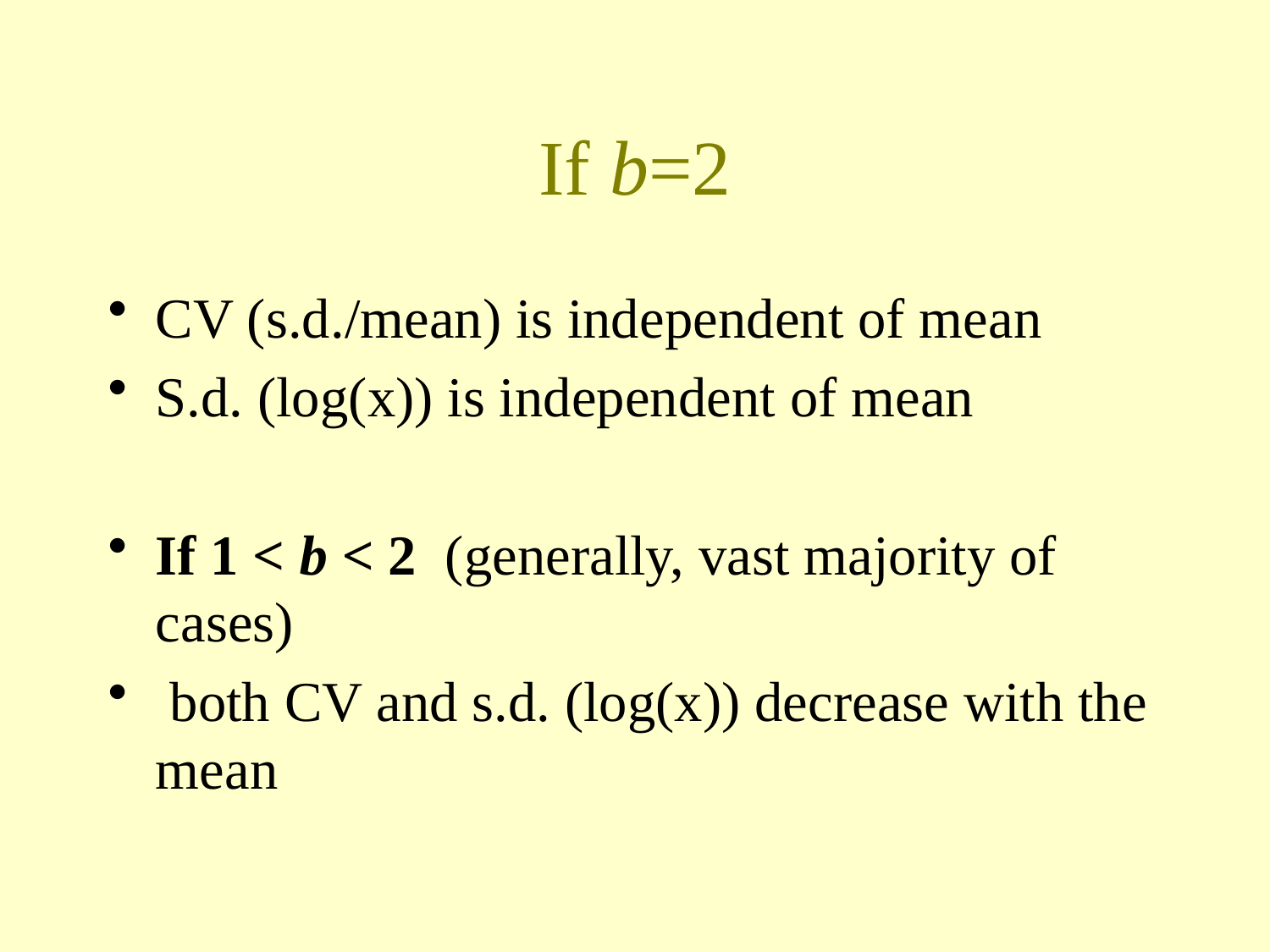

# If b=2
CV (s.d./mean) is independent of mean
S.d. (log(x)) is independent of mean

If 1 < b < 2  (generally, vast majority of cases)
 both CV and s.d. (log(x)) decrease with the mean